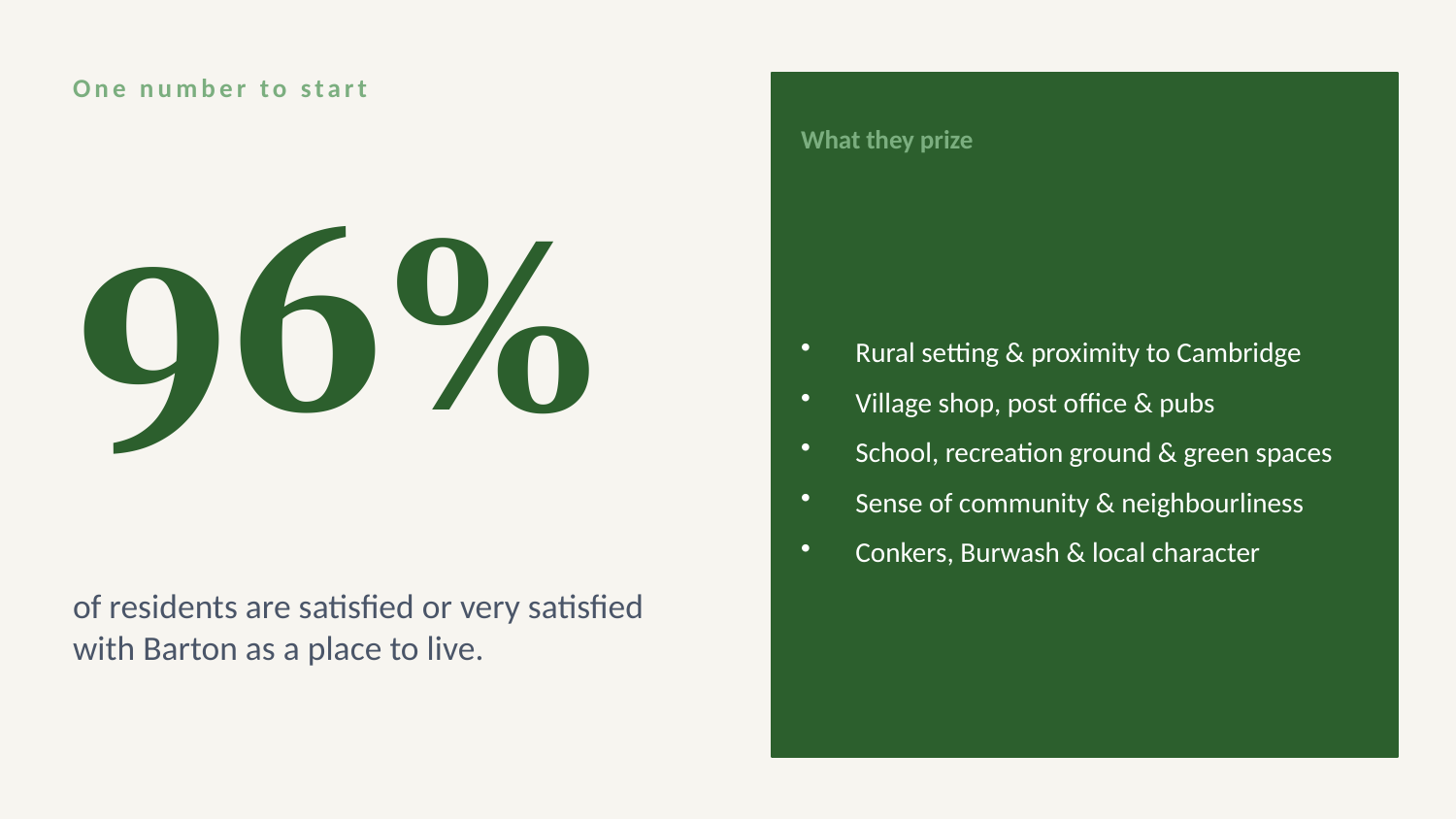

One number to start

What they prize
96%
Rural setting & proximity to Cambridge
Village shop, post office & pubs
School, recreation ground & green spaces
Sense of community & neighbourliness
Conkers, Burwash & local character
of residents are satisfied or very satisfied with Barton as a place to live.